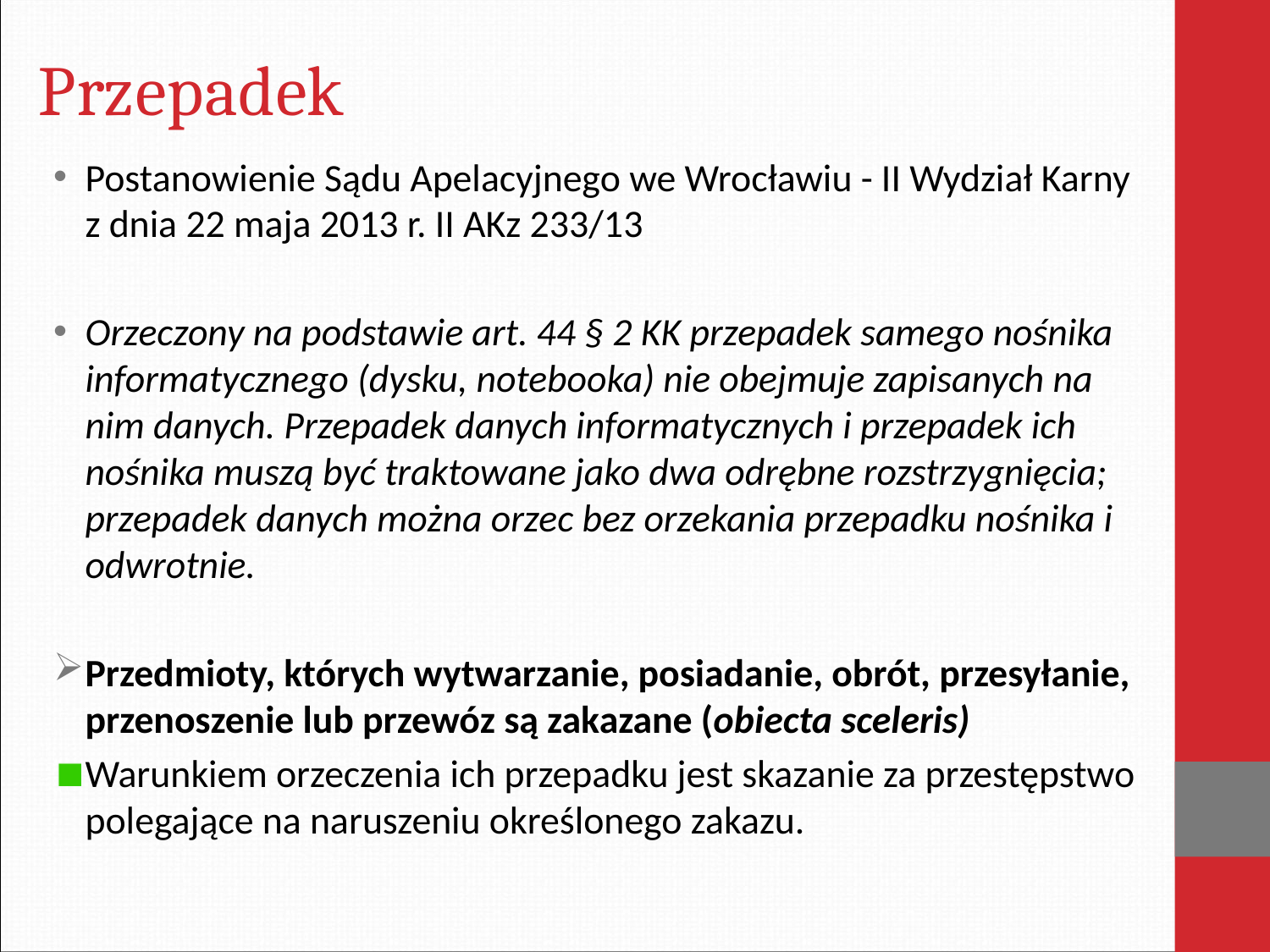

# Przepadek
Postanowienie Sądu Apelacyjnego we Wrocławiu - II Wydział Karny
z dnia 22 maja 2013 r. II AKz 233/13

Orzeczony na podstawie art. 44 § 2 KK przepadek samego nośnika informatycznego (dysku, notebooka) nie obejmuje zapisanych na nim danych. Przepadek danych informatycznych i przepadek ich nośnika muszą być traktowane jako dwa odrębne rozstrzygnięcia; przepadek danych można orzec bez orzekania przepadku nośnika i odwrotnie.

Przedmioty, których wytwarzanie, posiadanie, obrót, przesyłanie, przenoszenie lub przewóz są zakazane (obiecta sceleris)
Warunkiem orzeczenia ich przepadku jest skazanie za przestępstwo polegające na naruszeniu określonego zakazu.